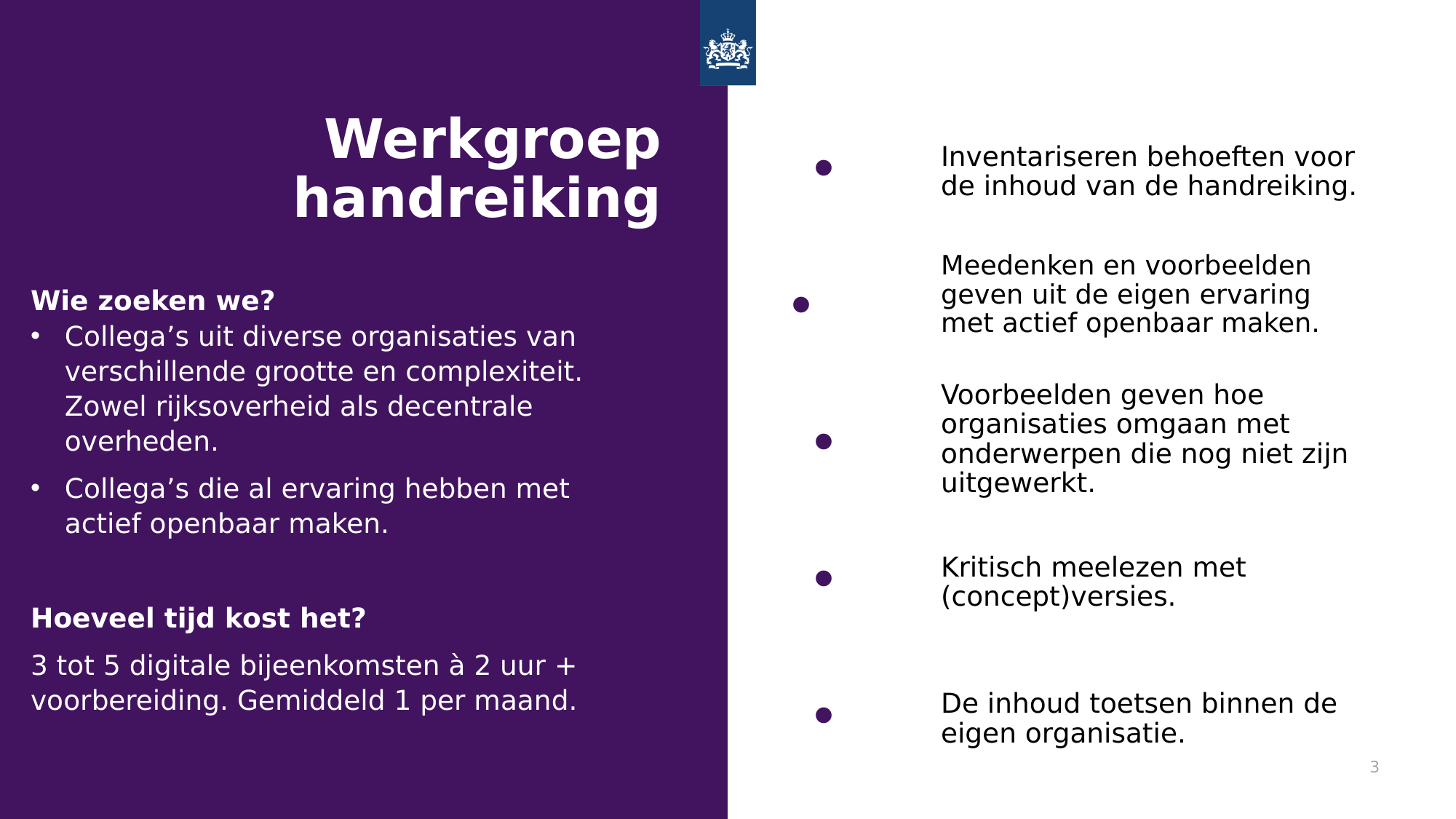

# Werkgroep handreiking
Inventariseren behoeften voor de inhoud van de handreiking.

Meedenken en voorbeelden geven uit de eigen ervaring met actief openbaar maken.

Wie zoeken we?
Collega’s uit diverse organisaties van verschillende grootte en complexiteit. Zowel rijksoverheid als decentrale overheden.
Collega’s die al ervaring hebben met actief openbaar maken.

Hoeveel tijd kost het?
3 tot 5 digitale bijeenkomsten à 2 uur + voorbereiding. Gemiddeld 1 per maand.

Voorbeelden geven hoe organisaties omgaan met onderwerpen die nog niet zijn uitgewerkt.
Kritisch meelezen met (concept)versies.

De inhoud toetsen binnen de eigen organisatie.

3